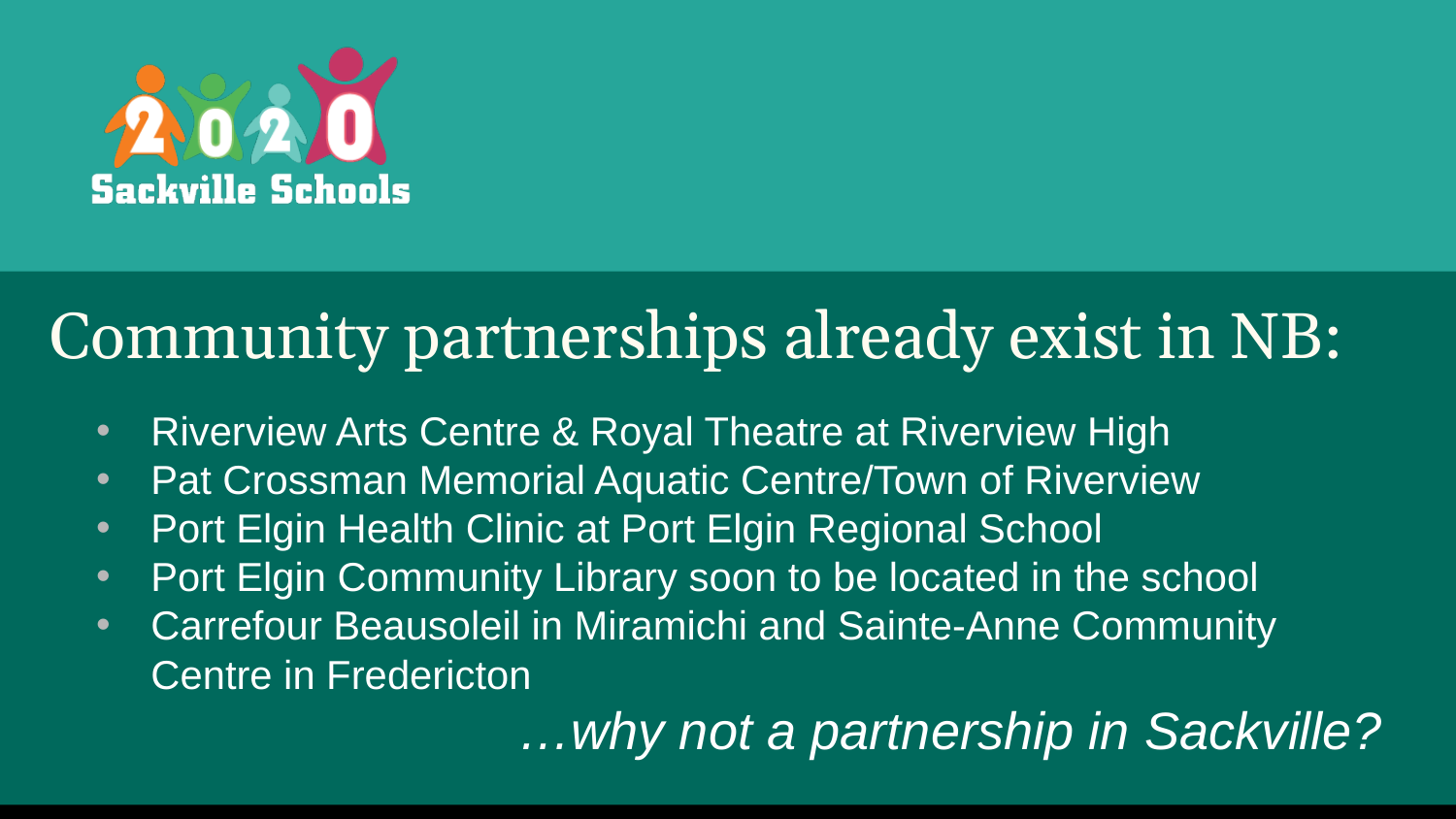

# Community partnerships already exist in NB:
Riverview Arts Centre & Royal Theatre at Riverview High
Pat Crossman Memorial Aquatic Centre/Town of Riverview
Port Elgin Health Clinic at Port Elgin Regional School
Port Elgin Community Library soon to be located in the school
Carrefour Beausoleil in Miramichi and Sainte-Anne Community Centre in Fredericton
                             …why not a partnership in Sackville?